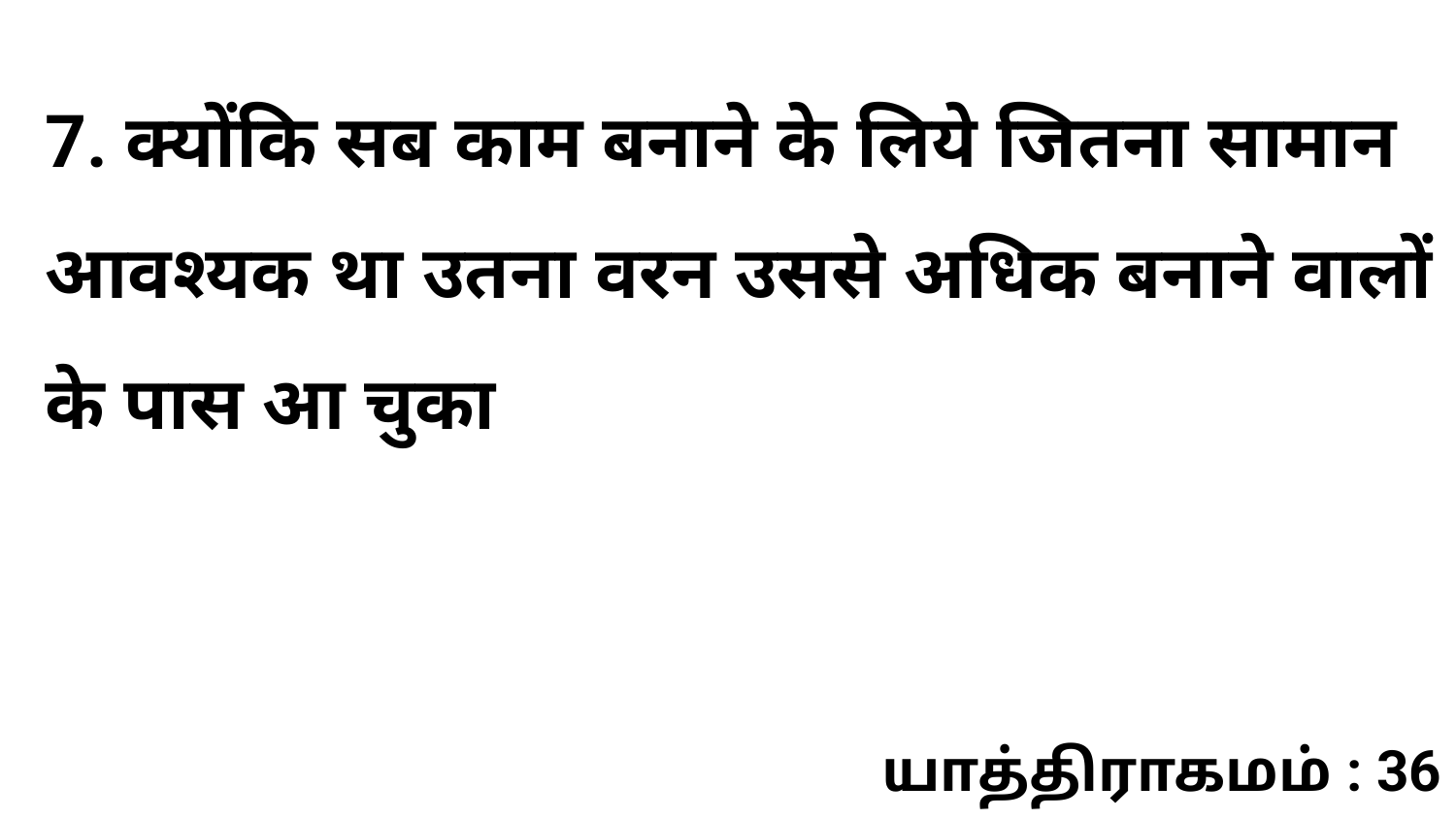

7. क्योंकि सब काम बनाने के लिये जितना सामान आवश्यक था उतना वरन उससे अधिक बनाने वालों के पास आ चुका
யாத்திராகமம் : 36